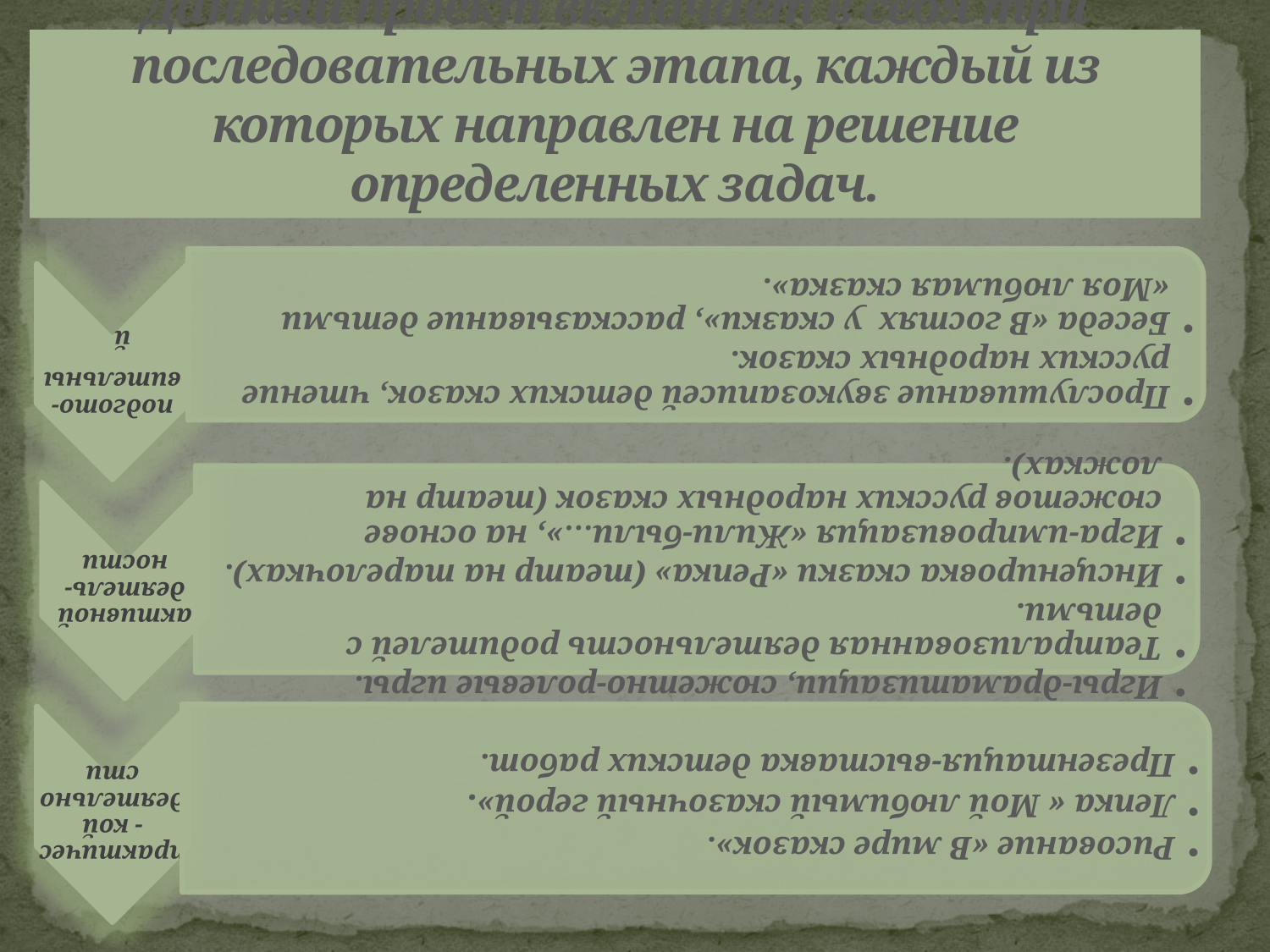

# Данный проект включает в себя три последовательных этапа, каждый из которых направлен на решение определенных задач.
подгото-вительный
Прослушивание звукозаписей детских сказок, чтение русских народных сказок.
Беседа «В гостях  у сказки», рассказывание детьми «Моя любимая сказка».
активной деятель-ности
Игры-драматизации, сюжетно-ролевые игры.
Театрализованная деятельность родителей с детьми.
Инсценировка сказки «Репка» (театр на тарелочках).
Игра-импровизация «Жили-были…», на основе сюжетов русских народных сказок (театр на ложках).
практичес- кой деятельности
Рисование «В мире сказок».
Лепка « Мой любимый сказочный герой».
Презентация-выставка детских работ.